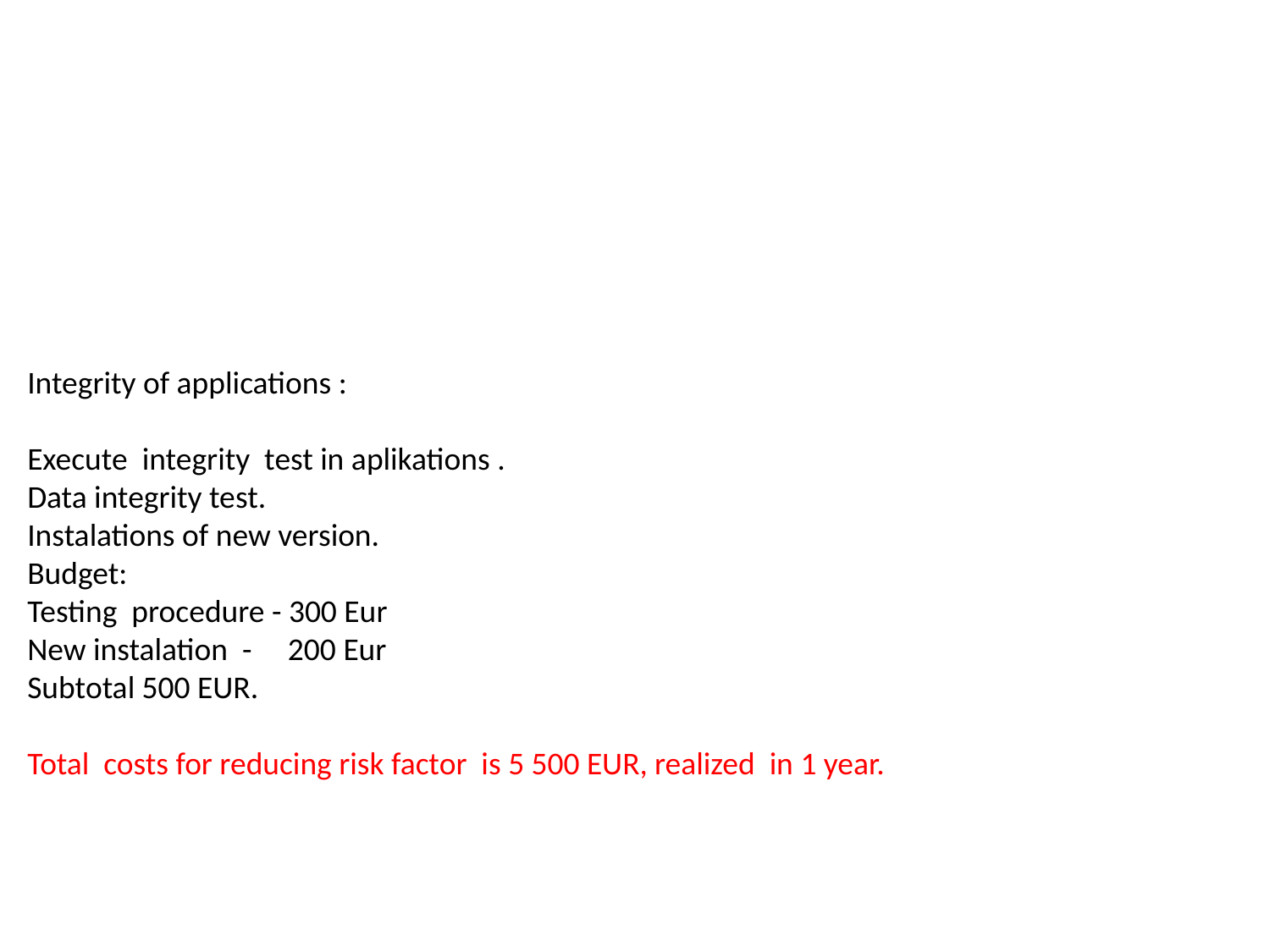

Integrity of applications :

Execute  integrity  test in aplikations .
Data integrity test.
Instalations of new version.
Budget:
Testing  procedure - 300 Eur
New instalation  -     200 Eur
Subtotal 500 EUR.

Total  costs for reducing risk factor  is 5 500 EUR, realized  in 1 year.